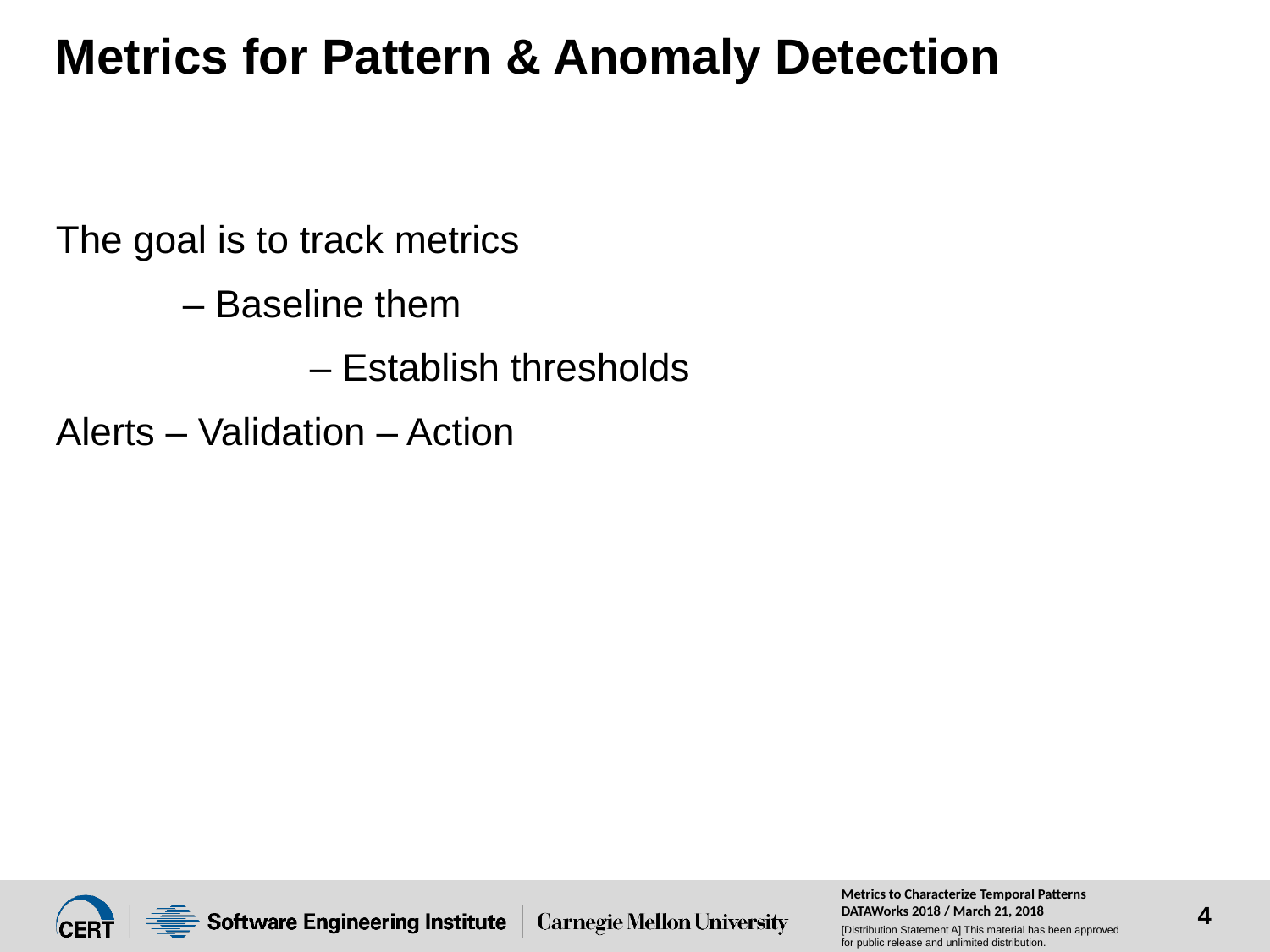

# Metrics for Pattern & Anomaly Detection

The goal is to track metrics
	– Baseline them
		– Establish thresholds
Alerts – Validation – Action